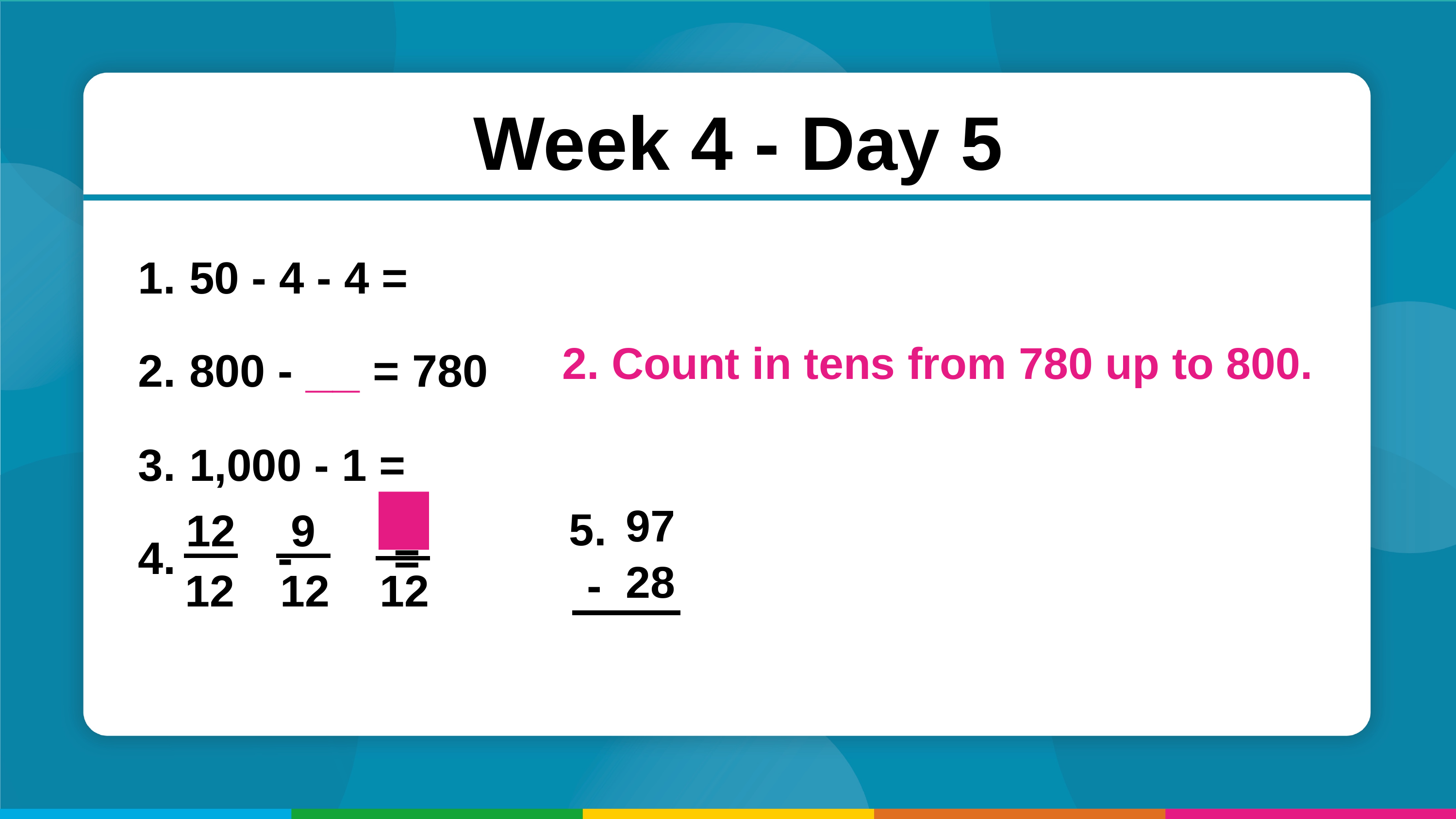

Week 4 - Day 5
 50 - 4 - 4 =
 800 - __ = 780
 1,000 - 1 =
        -        =
2. Count in tens from 780 up to 800.
5.
97

12
9
11
28
-
12
12
12